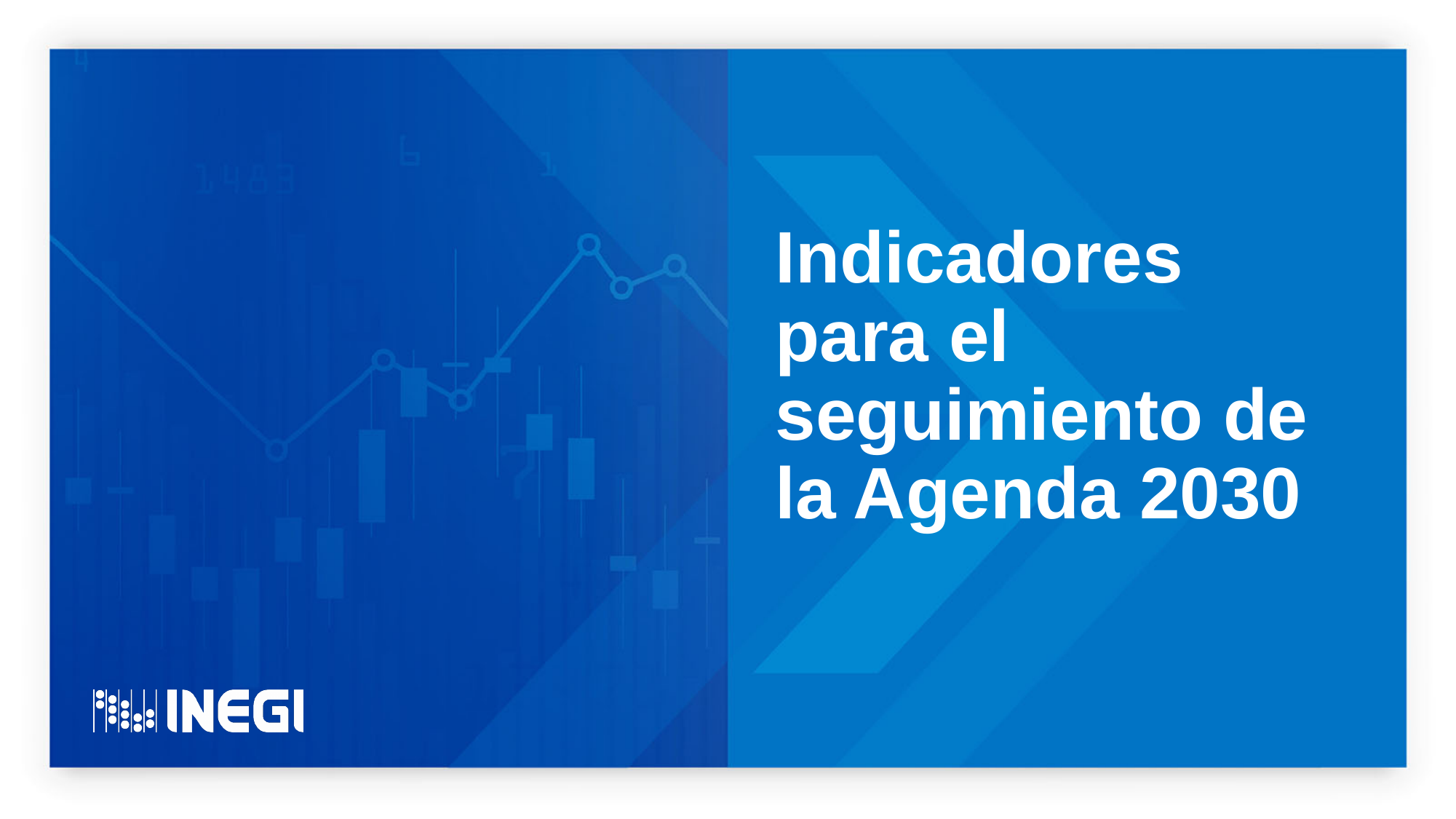

Indicadores para el seguimiento de la Agenda 2030